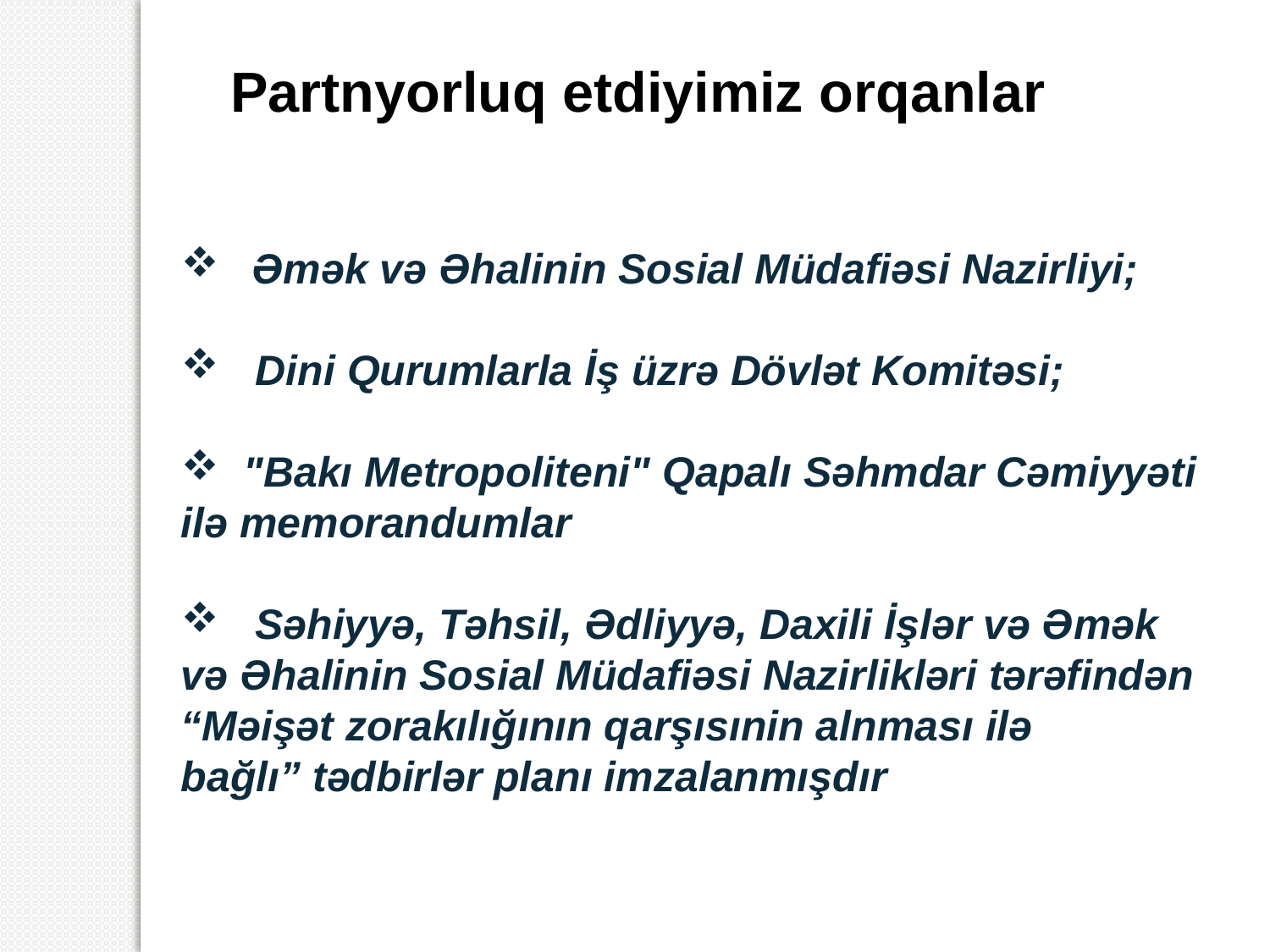

Partnyorluq etdiyimiz orqanlar

   Əmək və Əhalinin Sosial Müdafiəsi Nazirliyi;

   Dini Qurumlarla İş üzrə Dövlət Komitəsi;

  "Bakı Metropoliteni" Qapalı Səhmdar Cəmiyyəti ilə memorandumlar

   Səhiyyə, Təhsil, Ədliyyə, Daxili İşlər və Əmək və Əhalinin Sosial Müdafiəsi Nazirlikləri tərəfindən “Məişət zorakılığının qarşısınin alnması ilə bağlı” tədbirlər planı imzalanmışdır